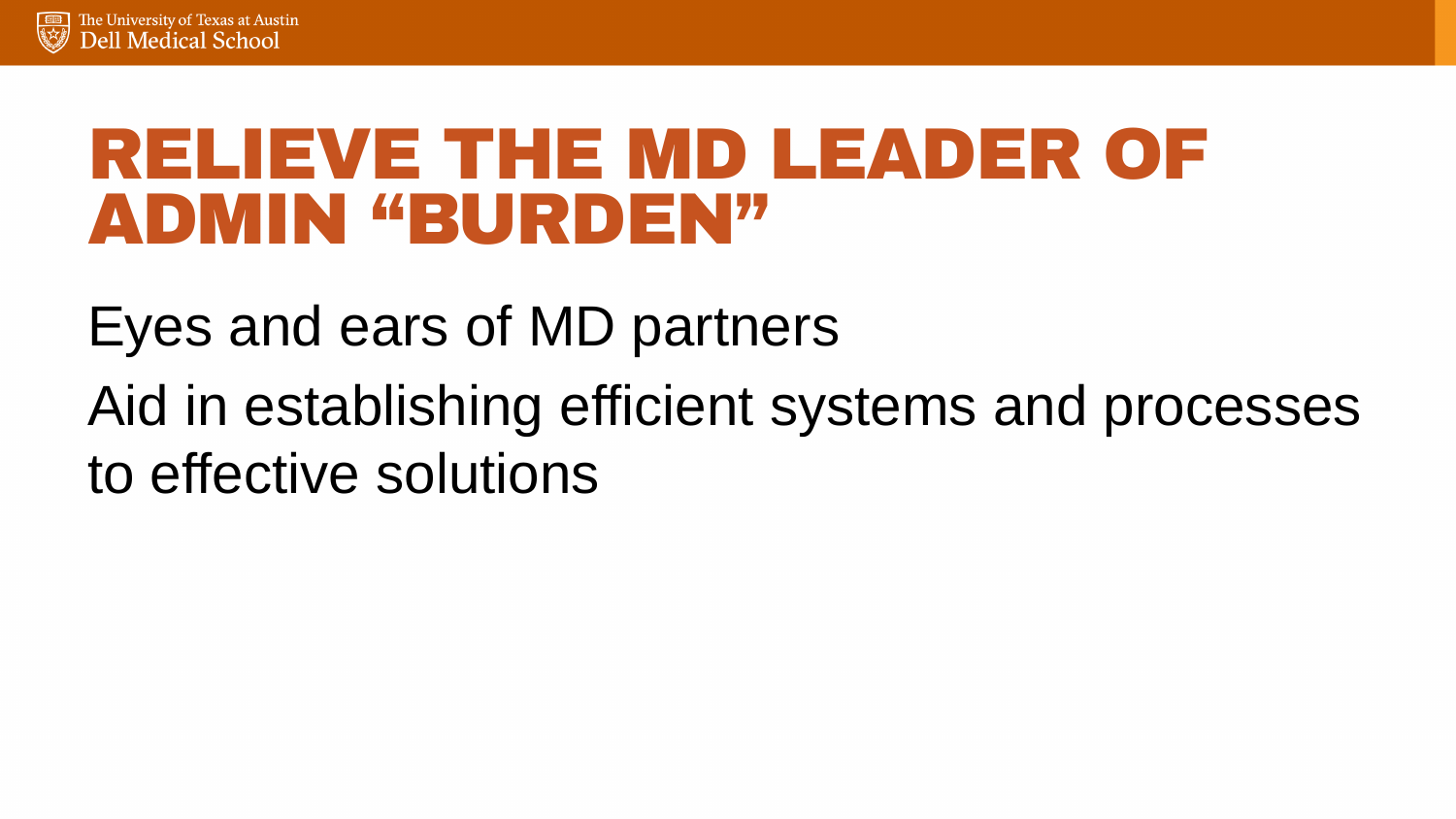

# Relieve the MD Leader of Admin “Burden”
Eyes and ears of MD partners
Aid in establishing efficient systems and processes to effective solutions